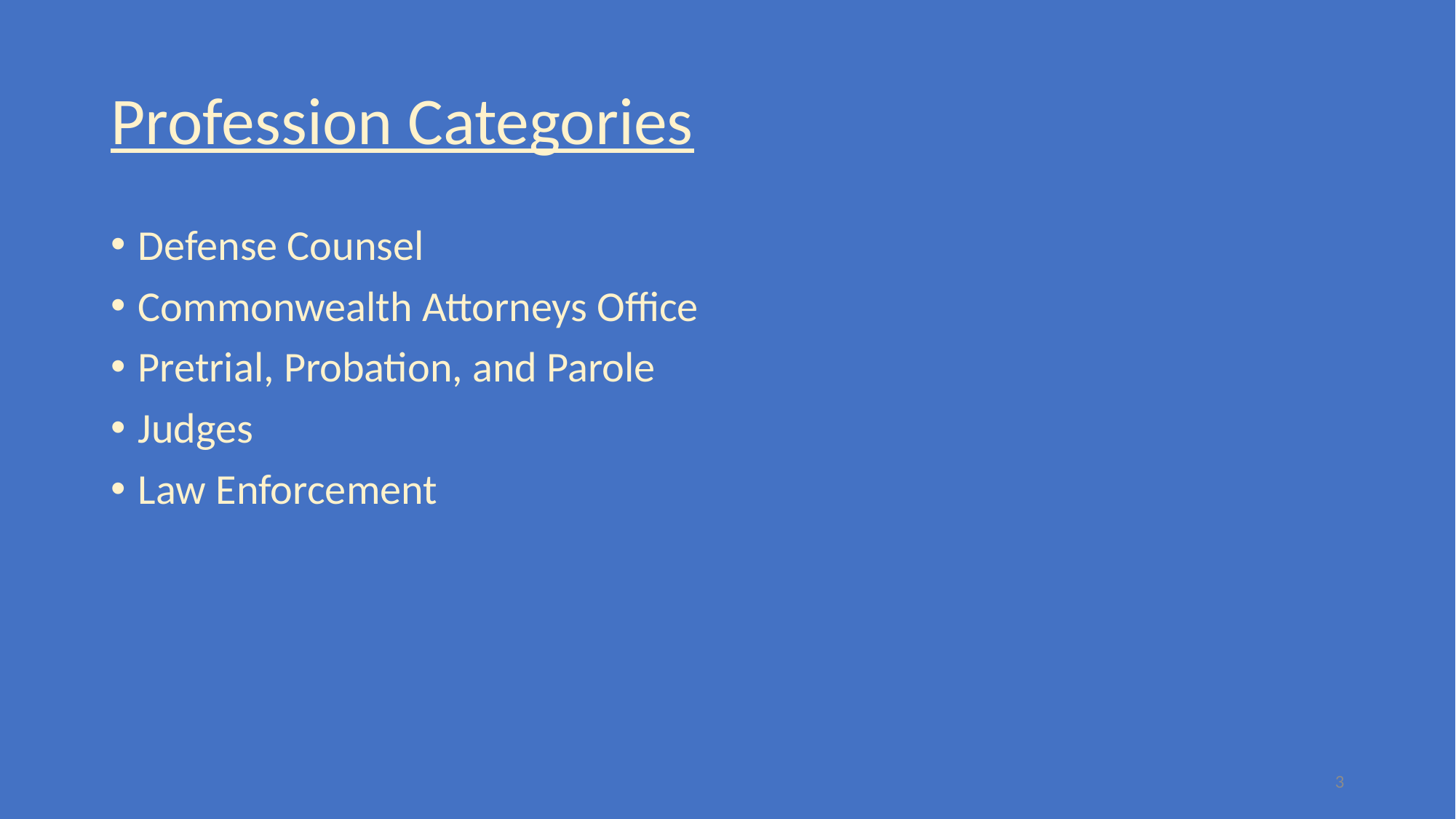

# Profession Categories
Defense Counsel
Commonwealth Attorneys Office
Pretrial, Probation, and Parole
Judges
Law Enforcement
3